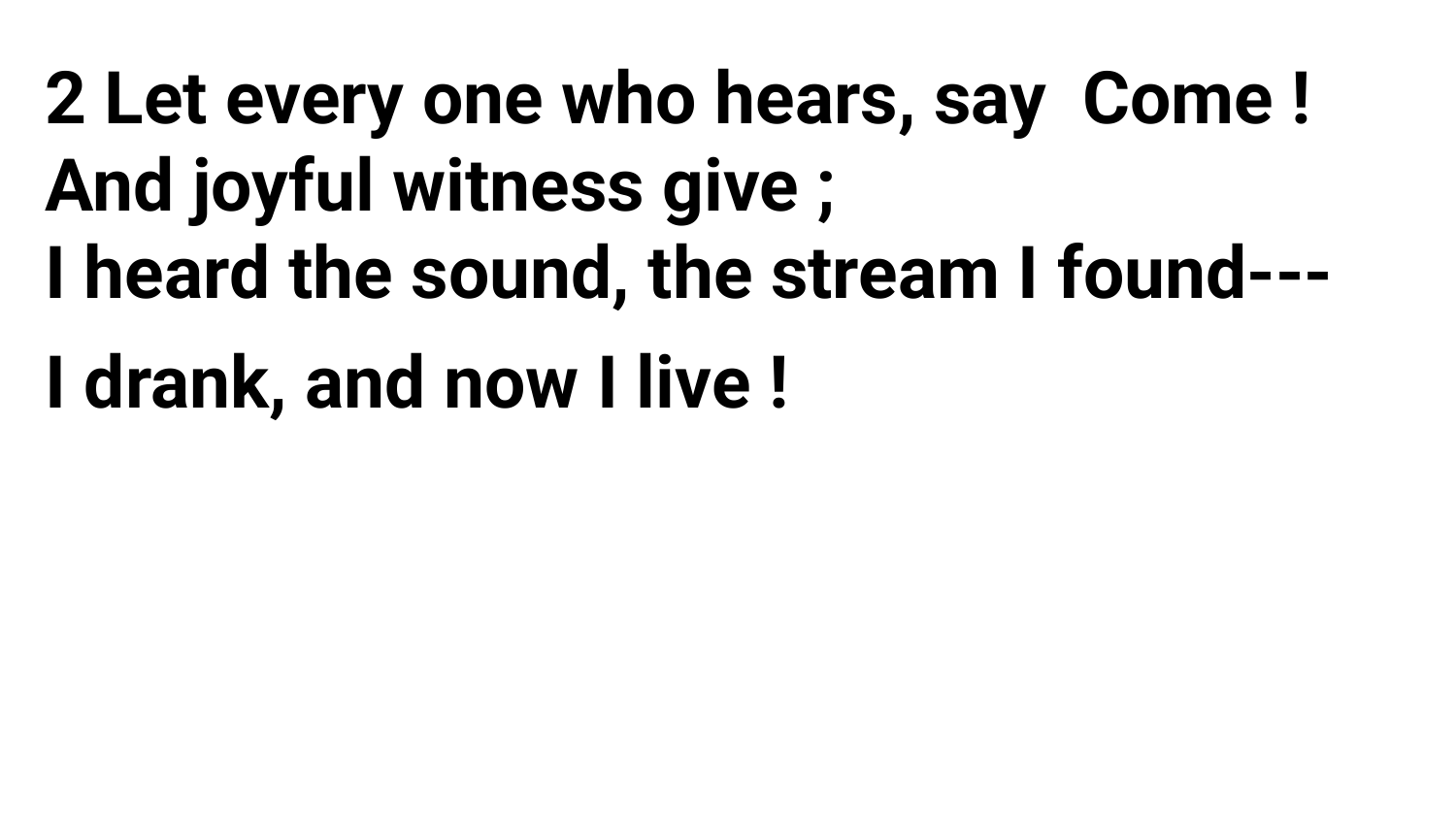

2 Let every one who hears, say  Come !
And joyful witness give ;
I heard the sound, the stream I found---
I drank, and now I live !